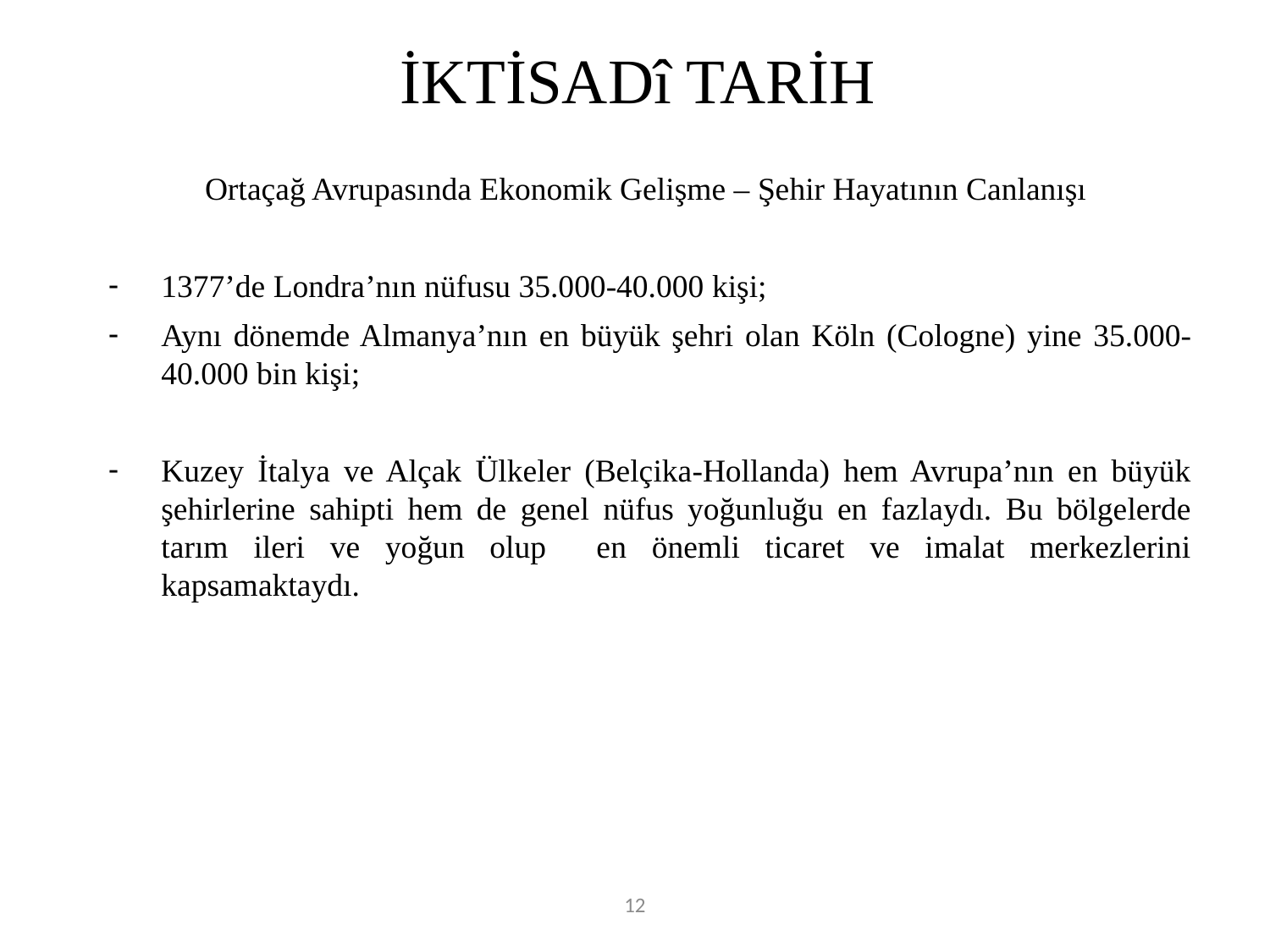

# İKTİSADî TARİH

Ortaçağ Avrupasında Ekonomik Gelişme – Şehir Hayatının Canlanışı

1377’de Londra’nın nüfusu 35.000-40.000 kişi;
Aynı dönemde Almanya’nın en büyük şehri olan Köln (Cologne) yine 35.000-40.000 bin kişi;

Kuzey İtalya ve Alçak Ülkeler (Belçika-Hollanda) hem Avrupa’nın en büyük şehirlerine sahipti hem de genel nüfus yoğunluğu en fazlaydı. Bu bölgelerde tarım ileri ve yoğun olup  en önemli ticaret ve imalat merkezlerini kapsamaktaydı.
12